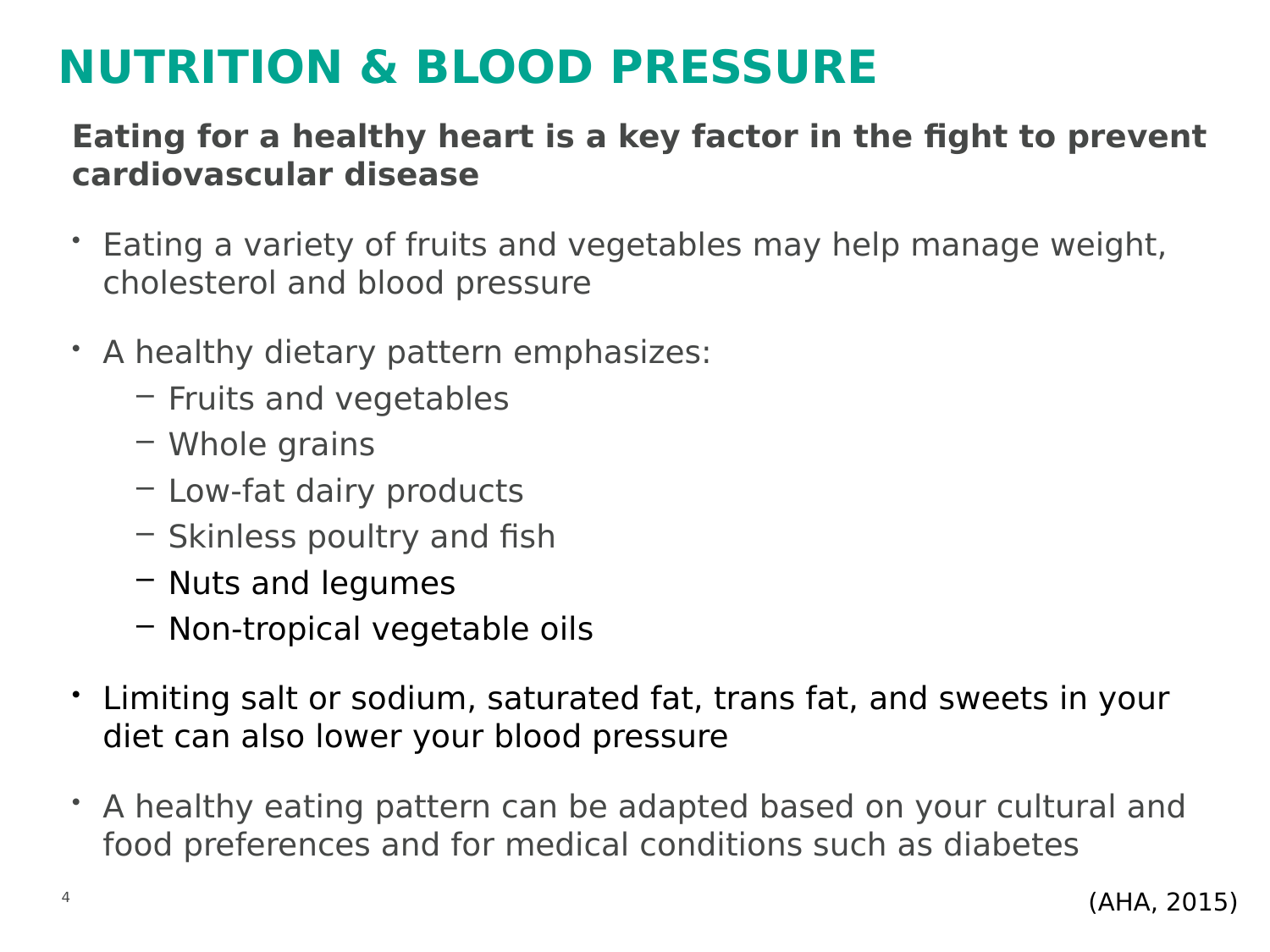

# nutrition & Blood pressure
Eating for a healthy heart is a key factor in the fight to prevent cardiovascular disease
Eating a variety of fruits and vegetables may help manage weight, cholesterol and blood pressure
A healthy dietary pattern emphasizes:
Fruits and vegetables
Whole grains
Low-fat dairy products
Skinless poultry and fish
Nuts and legumes
Non-tropical vegetable oils
Limiting salt or sodium, saturated fat, trans fat, and sweets in your diet can also lower your blood pressure
A healthy eating pattern can be adapted based on your cultural and food preferences and for medical conditions such as diabetes
(AHA, 2015)
4